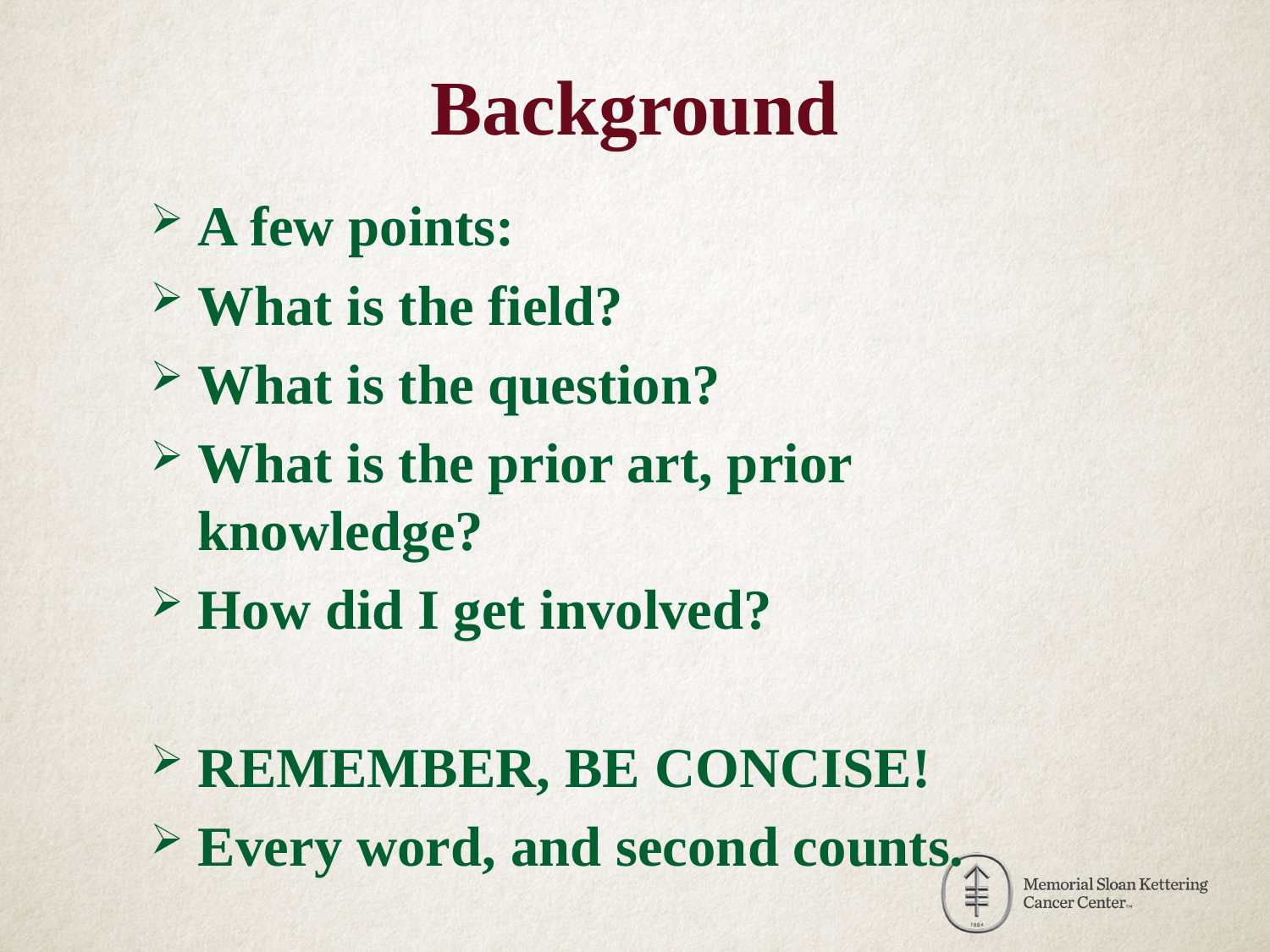

# Background
A few points:
What is the field?
What is the question?
What is the prior art, prior knowledge?
How did I get involved?

REMEMBER, BE CONCISE!
Every word, and second counts.